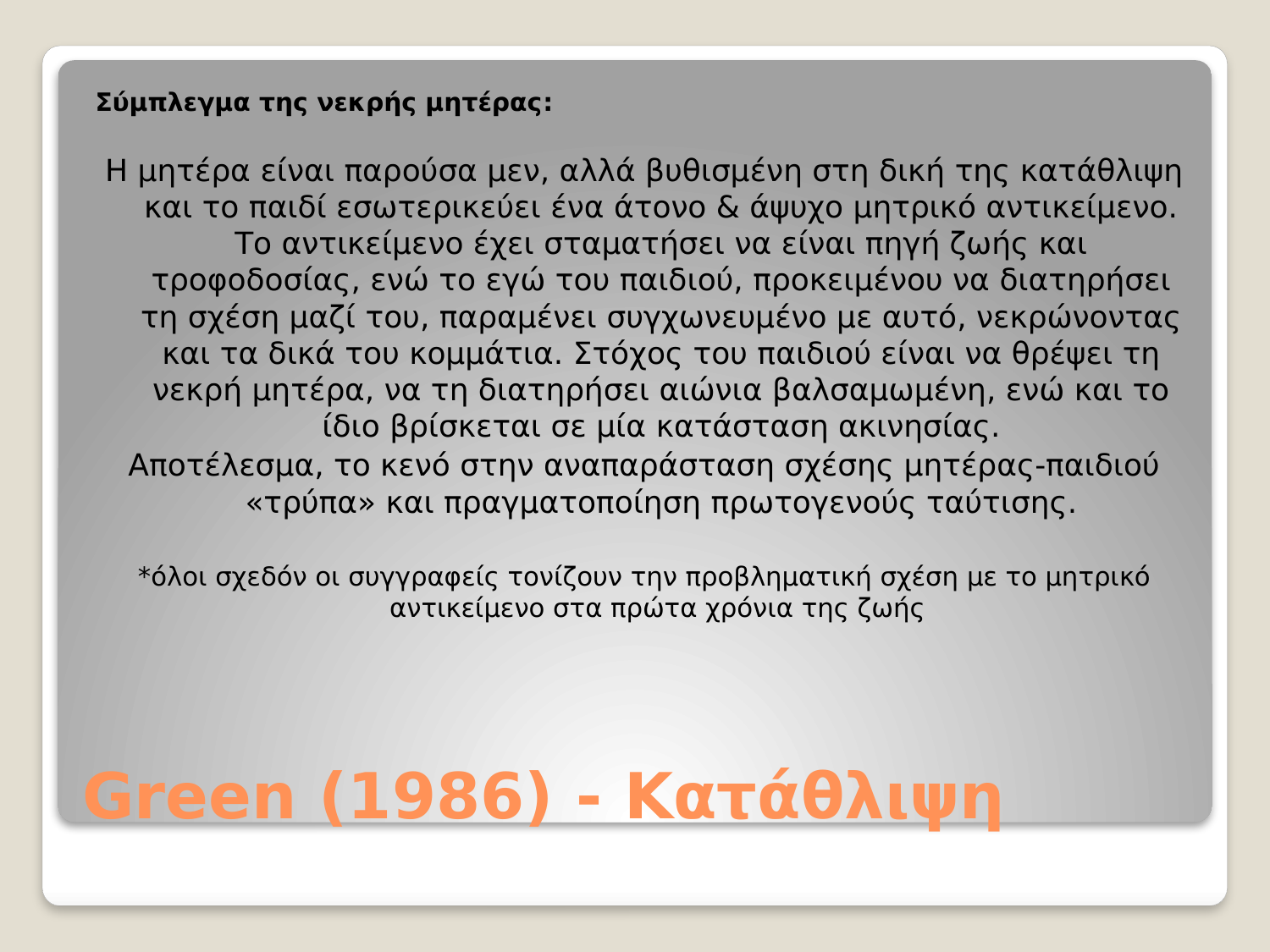

Σύμπλεγμα της νεκρής μητέρας:

Η μητέρα είναι παρούσα μεν, αλλά βυθισμένη στη δική της κατάθλιψη και το παιδί εσωτερικεύει ένα άτονο & άψυχο μητρικό αντικείμενο. Το αντικείμενο έχει σταματήσει να είναι πηγή ζωής και τροφοδοσίας, ενώ το εγώ του παιδιού, προκειμένου να διατηρήσει τη σχέση μαζί του, παραμένει συγχωνευμένο με αυτό, νεκρώνοντας και τα δικά του κομμάτια. Στόχος του παιδιού είναι να θρέψει τη νεκρή μητέρα, να τη διατηρήσει αιώνια βαλσαμωμένη, ενώ και το ίδιο βρίσκεται σε μία κατάσταση ακινησίας.
Αποτέλεσμα, το κενό στην αναπαράσταση σχέσης μητέρας-παιδιού «τρύπα» και πραγματοποίηση πρωτογενούς ταύτισης.

*όλοι σχεδόν οι συγγραφείς τονίζουν την προβληματική σχέση με το μητρικό αντικείμενο στα πρώτα χρόνια της ζωής
# Green (1986) - Κατάθλιψη